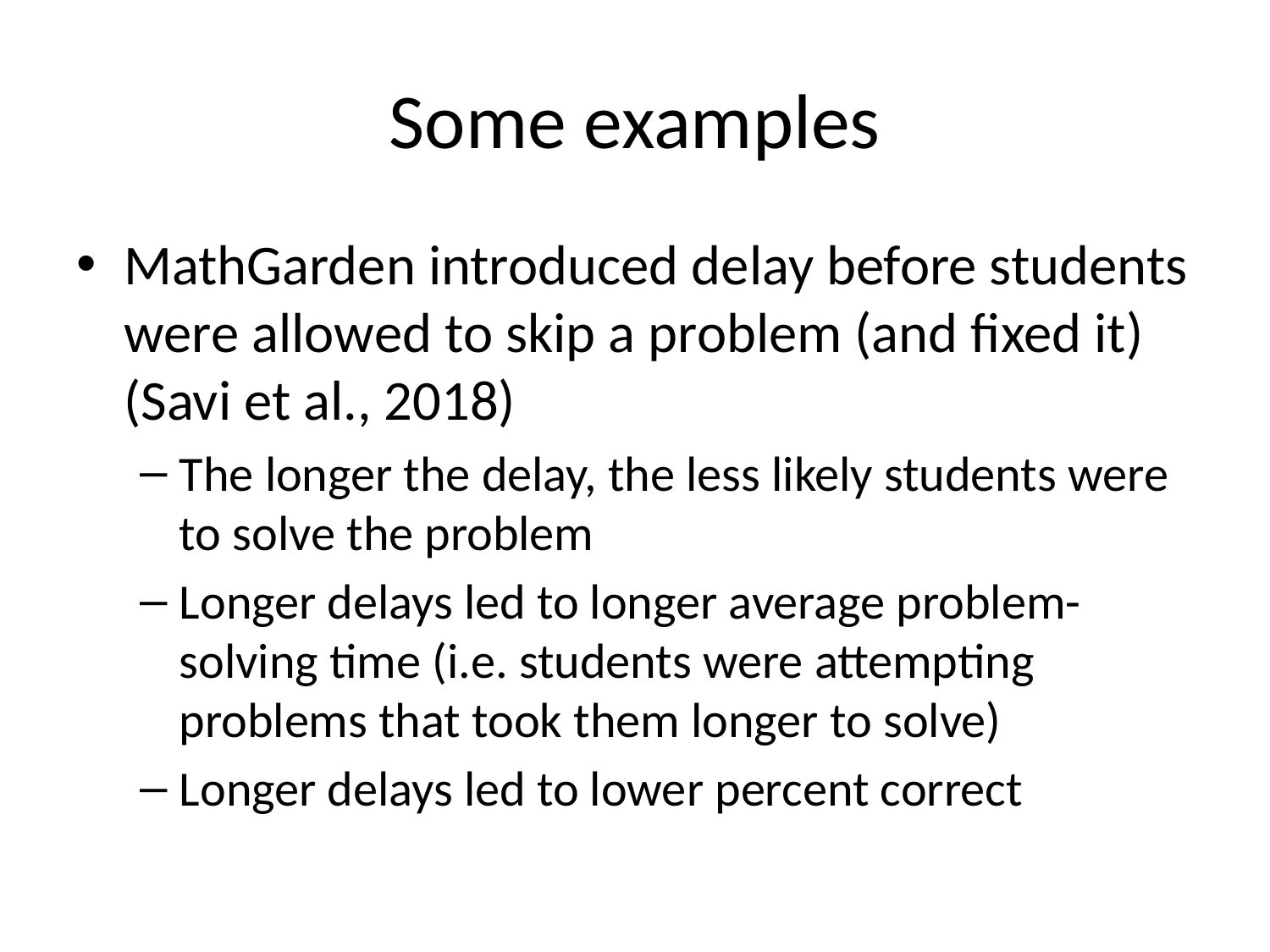

# Some examples
MathGarden introduced delay before students were allowed to skip a problem (and fixed it) (Savi et al., 2018)
The longer the delay, the less likely students were to solve the problem
Longer delays led to longer average problem-solving time (i.e. students were attempting problems that took them longer to solve)
Longer delays led to lower percent correct